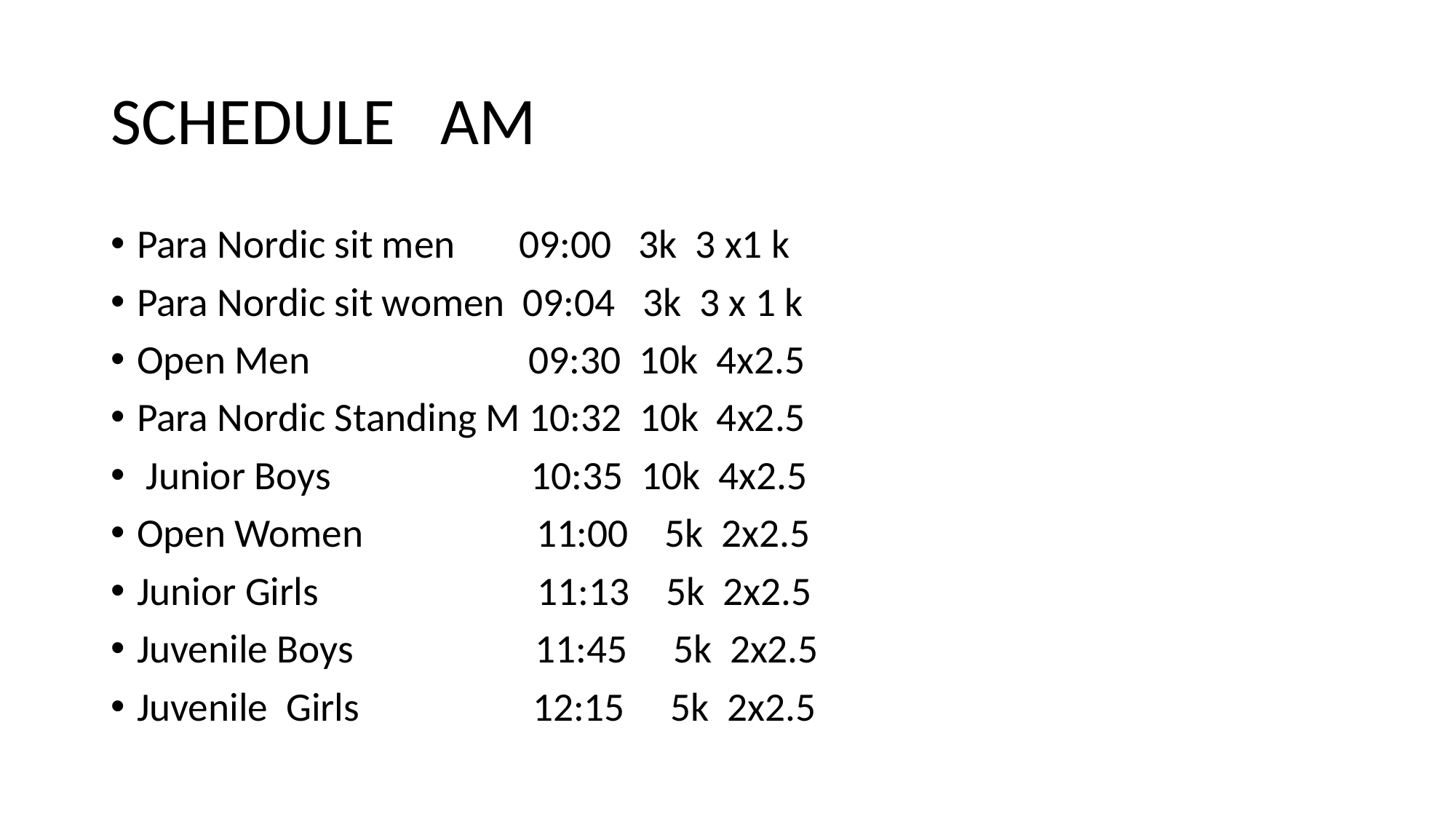

# SCHEDULE   AM
Para Nordic sit men       09:00   3k  3 x1 k
Para Nordic sit women  09:04   3k  3 x 1 k
Open Men                        09:30  10k  4x2.5
Para Nordic Standing M 10:32  10k  4x2.5
 Junior Boys                      10:35  10k  4x2.5
Open Women                   11:00    5k  2x2.5
Junior Girls                        11:13    5k  2x2.5
Juvenile Boys                    11:45     5k  2x2.5
Juvenile  Girls                   12:15     5k  2x2.5